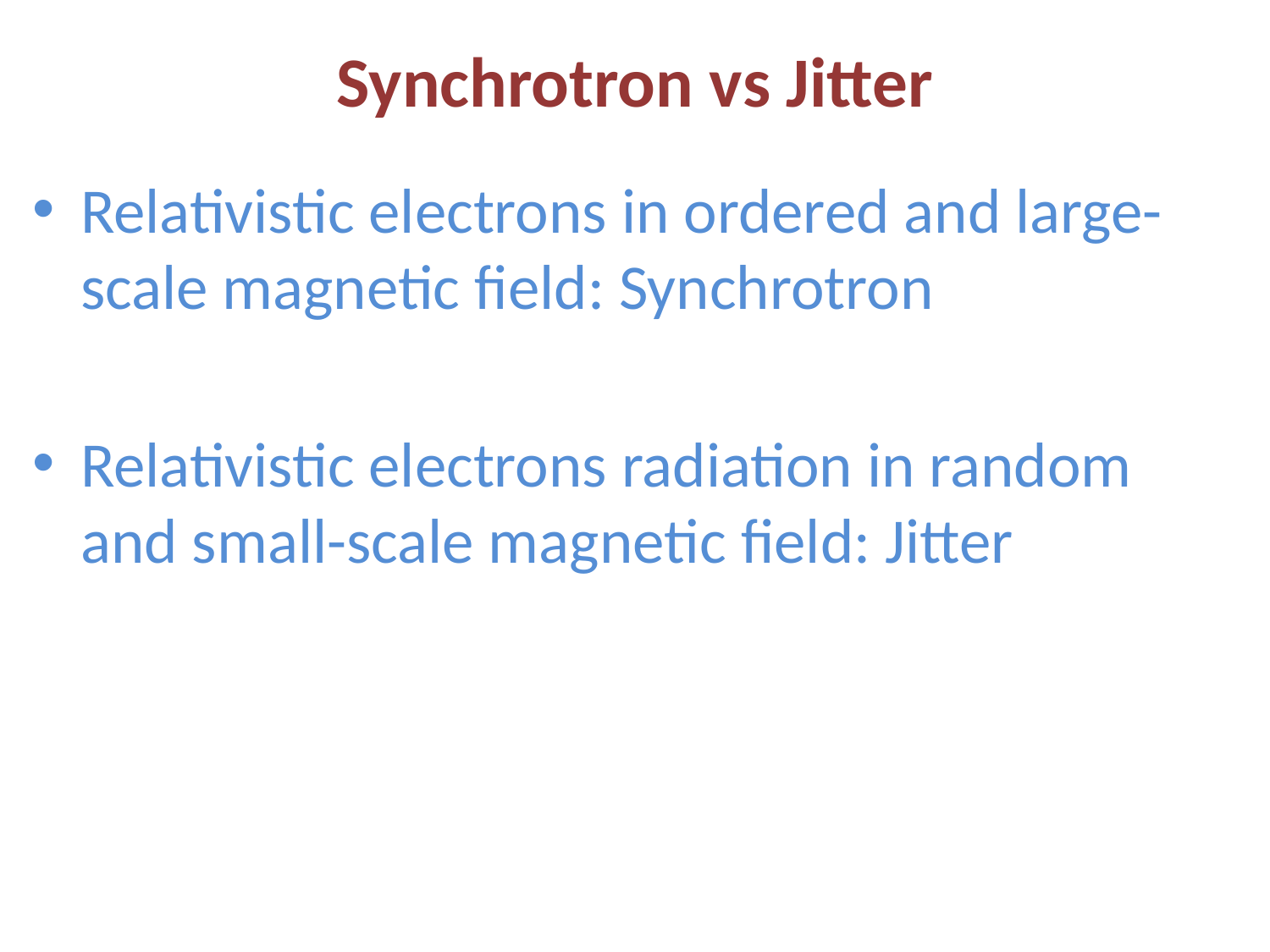

# Synchrotron vs Jitter
Relativistic electrons in ordered and large-scale magnetic field: Synchrotron

Relativistic electrons radiation in random and small-scale magnetic field: Jitter